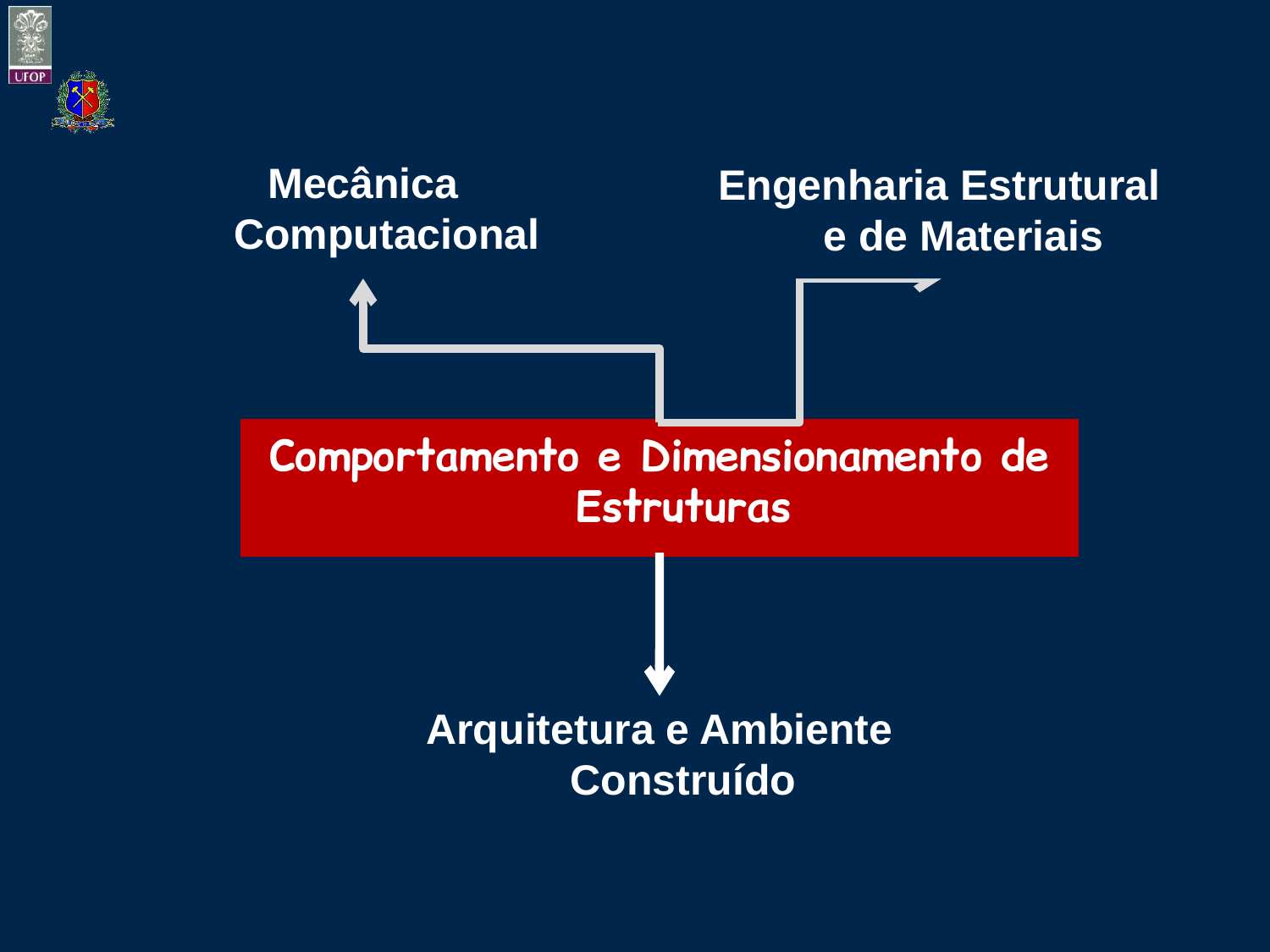

Mecânica Computacional
Engenharia Estrutural e de Materiais

Comportamento e Dimensionamento de Estruturas
Arquitetura e Ambiente Construído